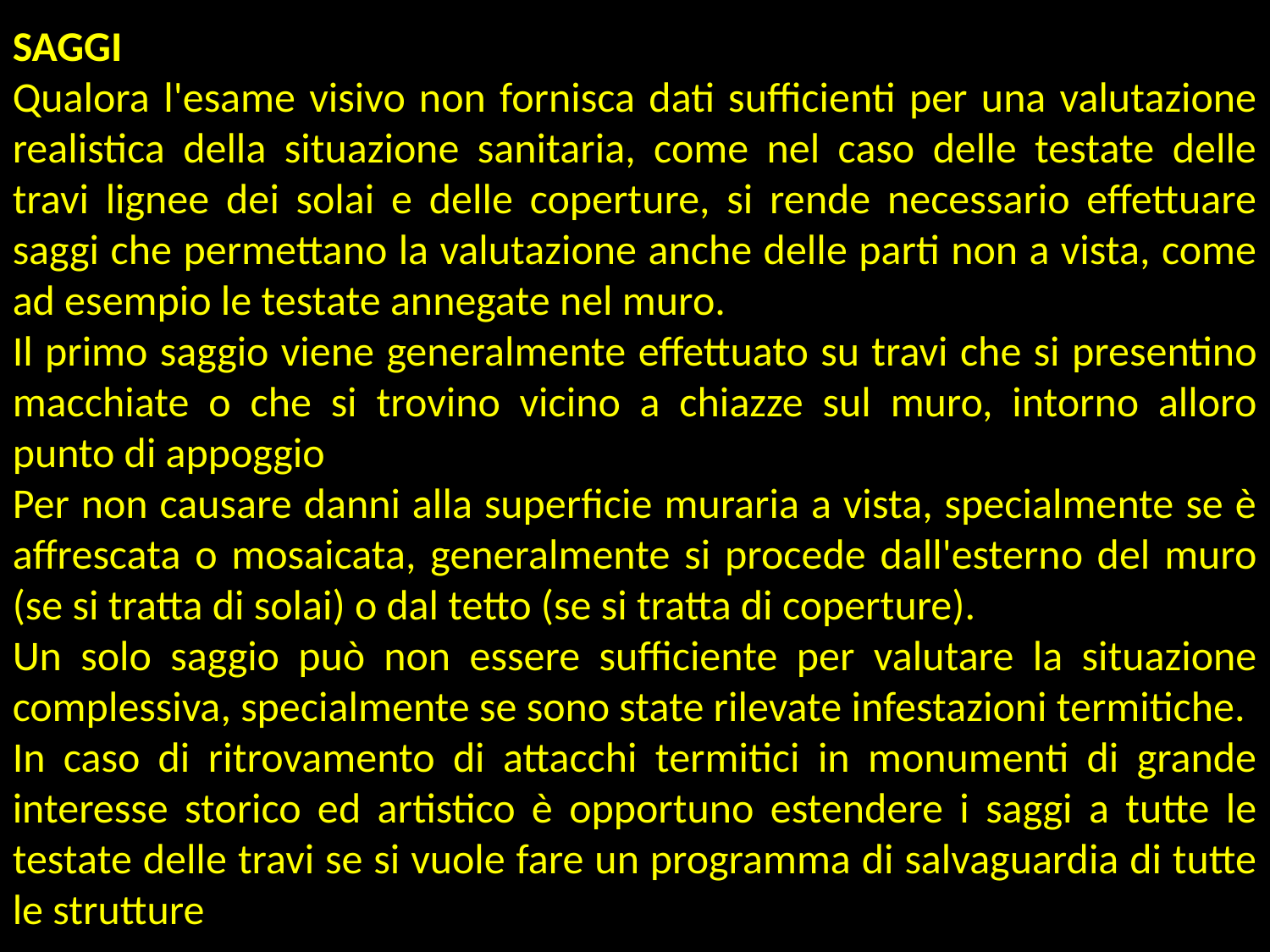

SAGGI
Qualora l'esame visivo non fornisca dati sufficienti per una valutazione realistica della situazione sanitaria, come nel caso delle testate delle travi lignee dei solai e delle coperture, si rende necessario effettuare saggi che permettano la valutazione anche delle parti non a vista, come ad esempio le testate annegate nel muro.
Il primo saggio viene generalmente effettuato su travi che si presentino macchiate o che si trovino vicino a chiazze sul muro, intorno alloro punto di appoggio
Per non causare danni alla superficie muraria a vista, specialmente se è affrescata o mosaicata, generalmente si procede dall'esterno del muro (se si tratta di solai) o dal tetto (se si tratta di coperture).
Un solo saggio può non essere sufficiente per valutare la situazione complessiva, specialmente se sono state rilevate infestazioni termitiche.
In caso di ritrovamento di attacchi termitici in monumenti di grande interesse storico ed artistico è opportuno estendere i saggi a tutte le testate delle travi se si vuole fare un programma di salvaguardia di tutte le strutture